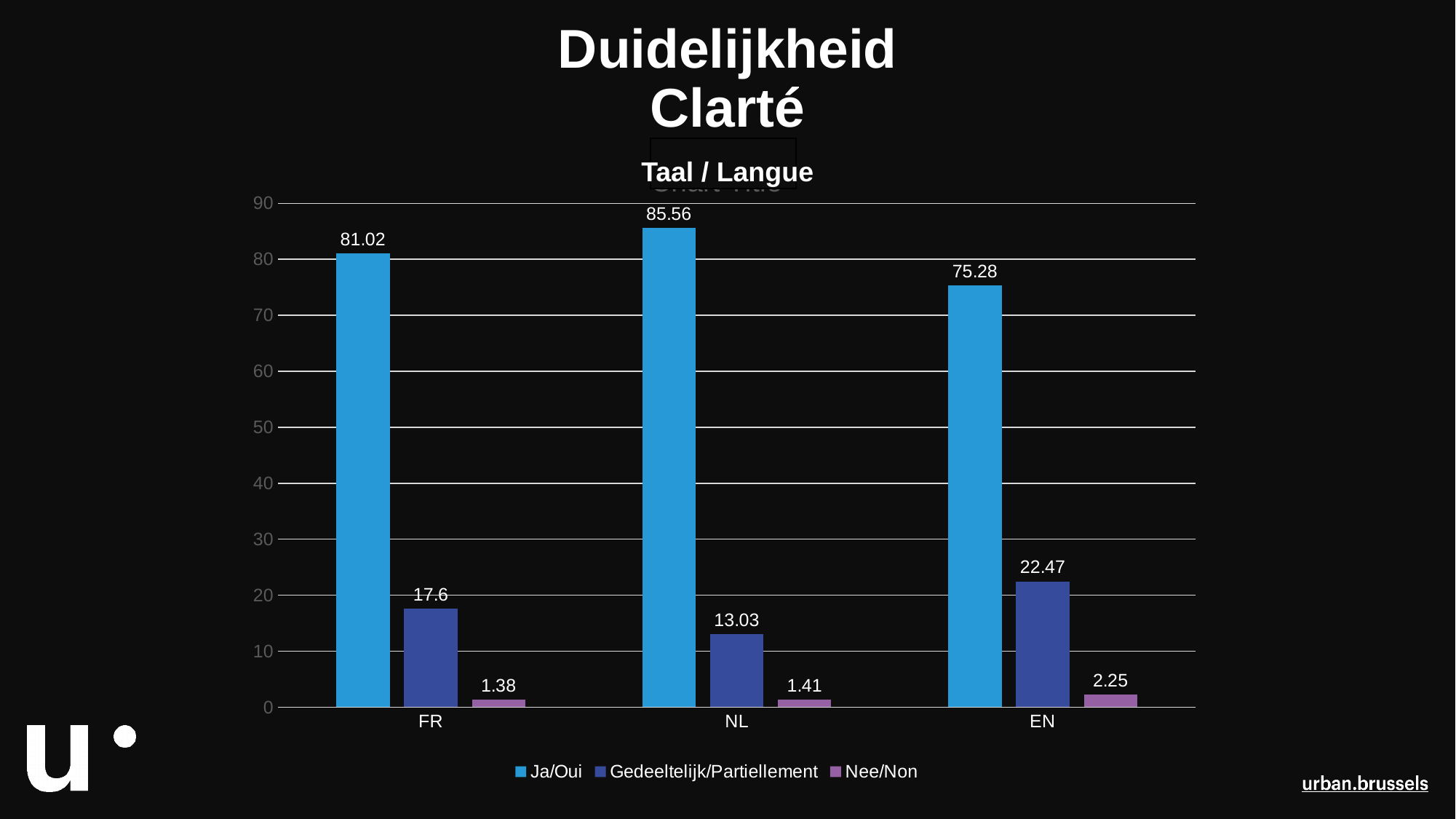

# Duidelijkheid Clarté

### Chart:

| Category | Ja/Oui | Gedeeltelijk/Partiellement | Nee/Non |
|---|---|---|---|
| FR | 81.02 | 17.6 | 1.38 |
| NL | 85.56 | 13.03 | 1.41 |
| EN | 75.28 | 22.47 | 2.25 |
Taal / Langue